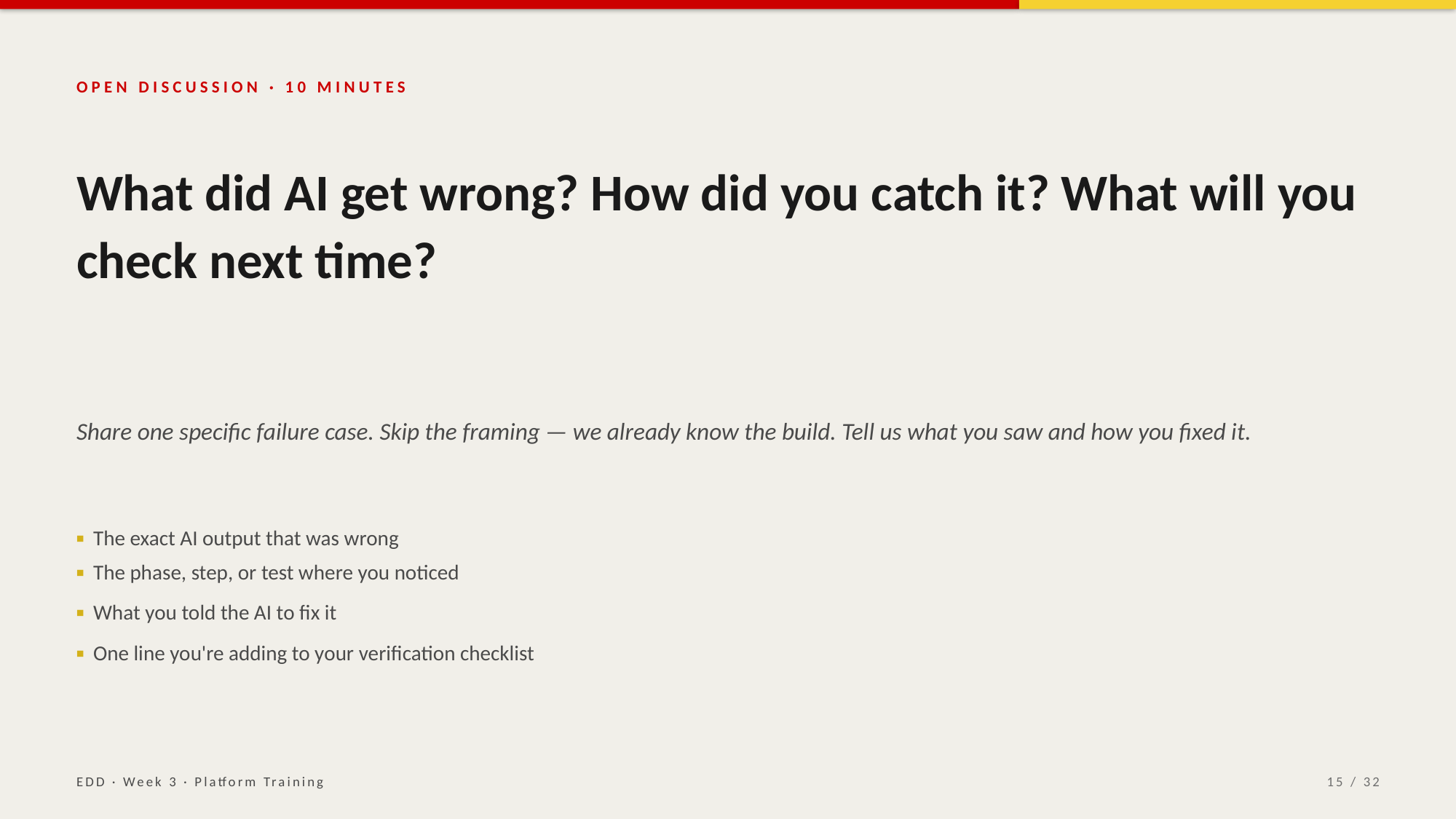

OPEN DISCUSSION · 10 MINUTES
What did AI get wrong? How did you catch it? What will you check next time?
Share one specific failure case. Skip the framing — we already know the build. Tell us what you saw and how you fixed it.
▪  The exact AI output that was wrong
▪  The phase, step, or test where you noticed
▪  What you told the AI to fix it
▪  One line you're adding to your verification checklist
EDD · Week 3 · Platform Training
15 / 32